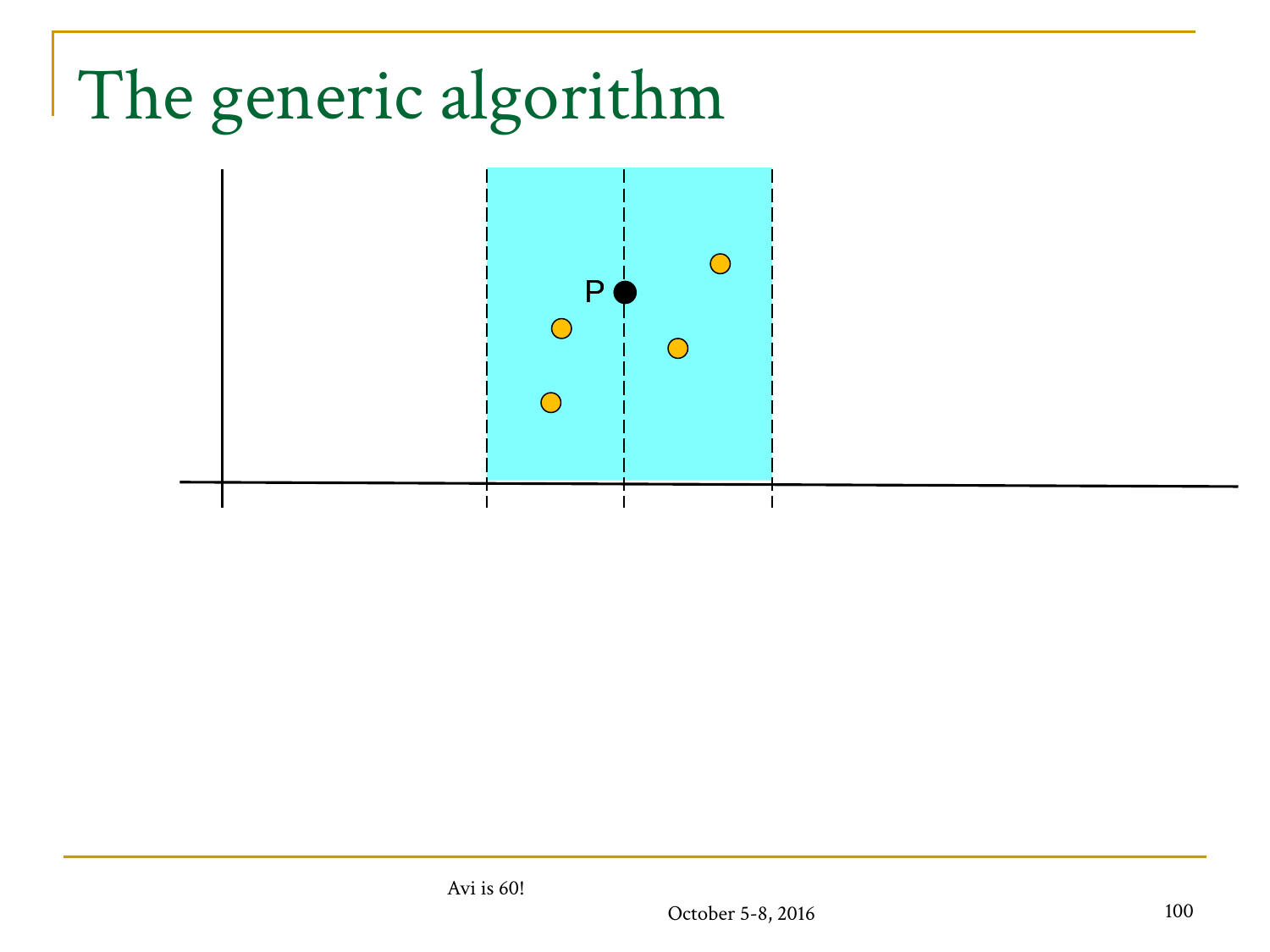

# The generic algorithm

P
P

100
Avi is 60!                                                                                                               October 5-8, 2016